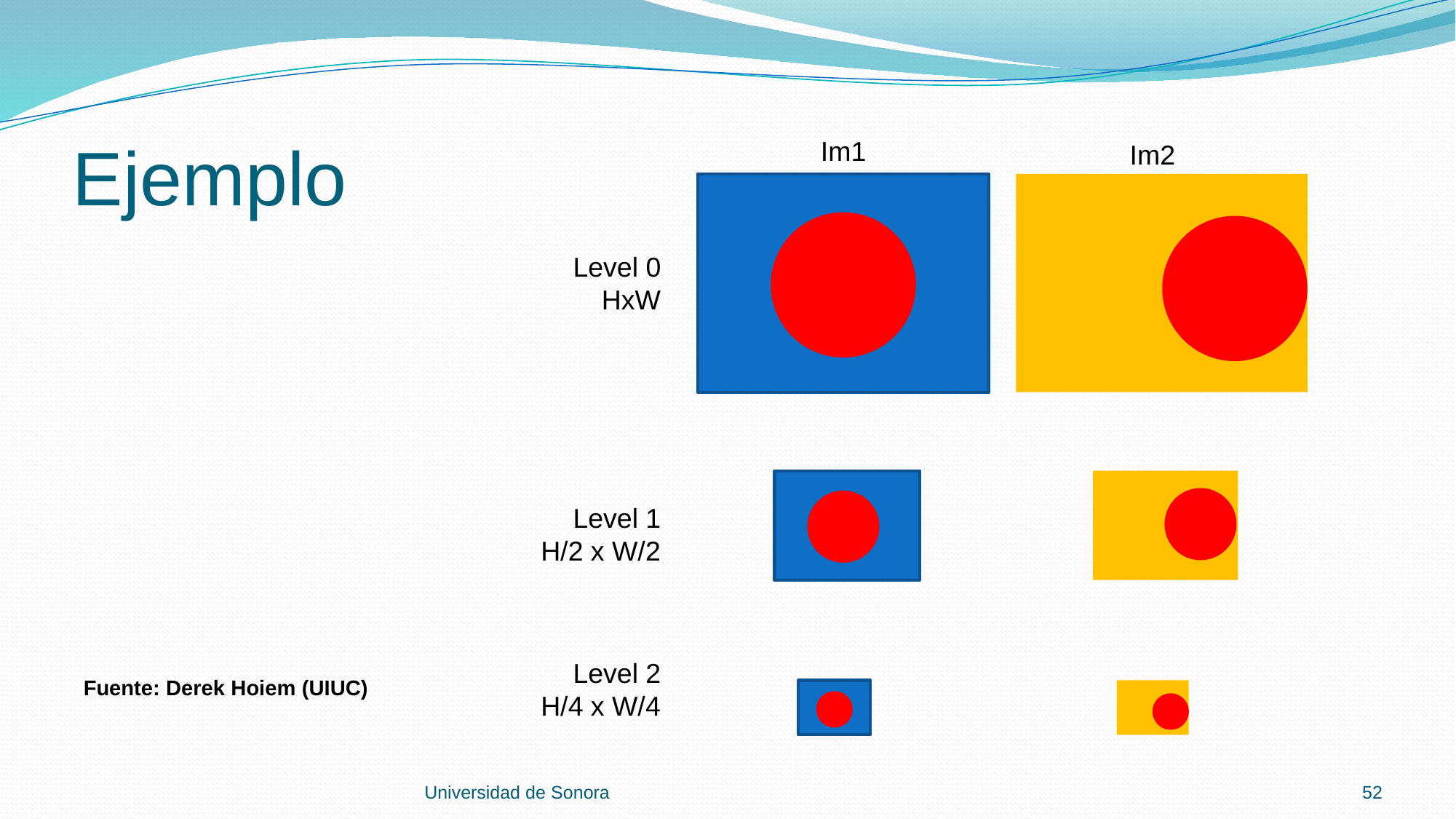

# Ejemplo
Im1
Im2

Fuente: Derek Hoiem (UIUC)
Level 0
HxW

Level 1
H/2 x W/2
Level 2
H/4 x W/4

Universidad de Sonora
52